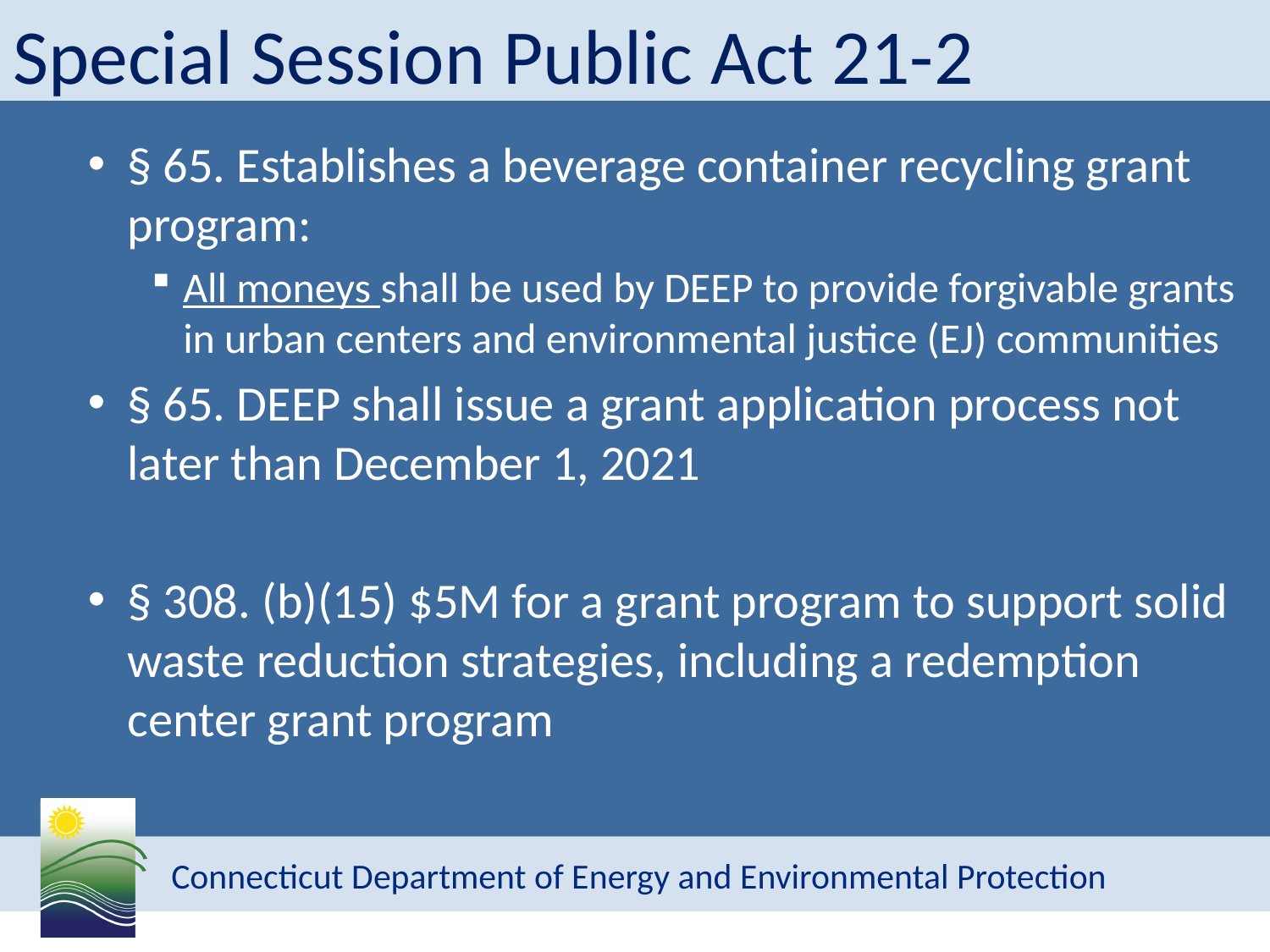

# Special Session Public Act 21-2
§ 65. Establishes a beverage container recycling grant program:
All moneys shall be used by DEEP to provide forgivable grants in urban centers and environmental justice (EJ) communities
§ 65. DEEP shall issue a grant application process not later than December 1, 2021

§ 308. (b)(15) $5M for a grant program to support solid waste reduction strategies, including a redemption center grant program